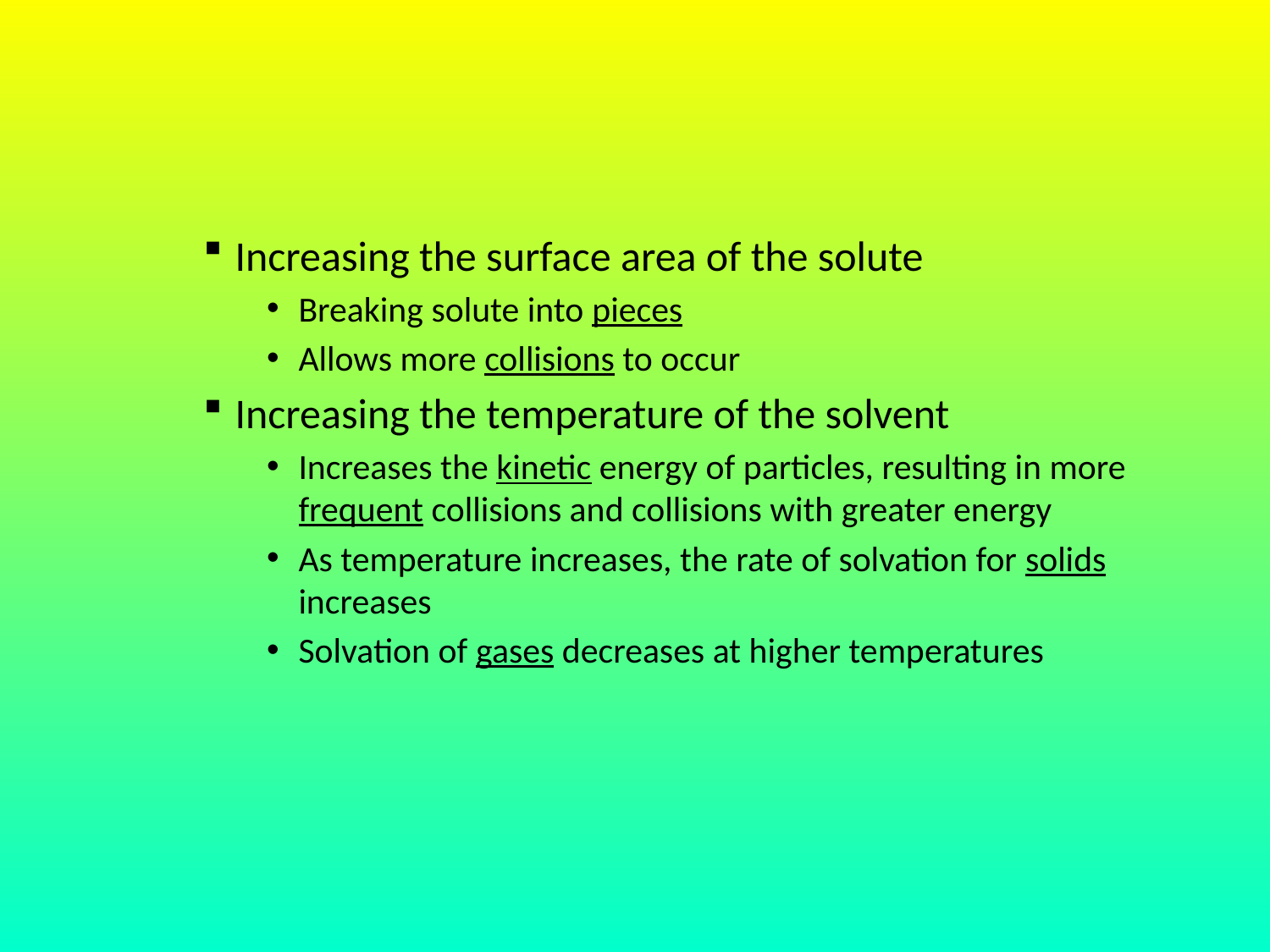

#
Increasing the surface area of the solute
Breaking solute into pieces
Allows more collisions to occur
Increasing the temperature of the solvent
Increases the kinetic energy of particles, resulting in more frequent collisions and collisions with greater energy
As temperature increases, the rate of solvation for solids increases
Solvation of gases decreases at higher temperatures